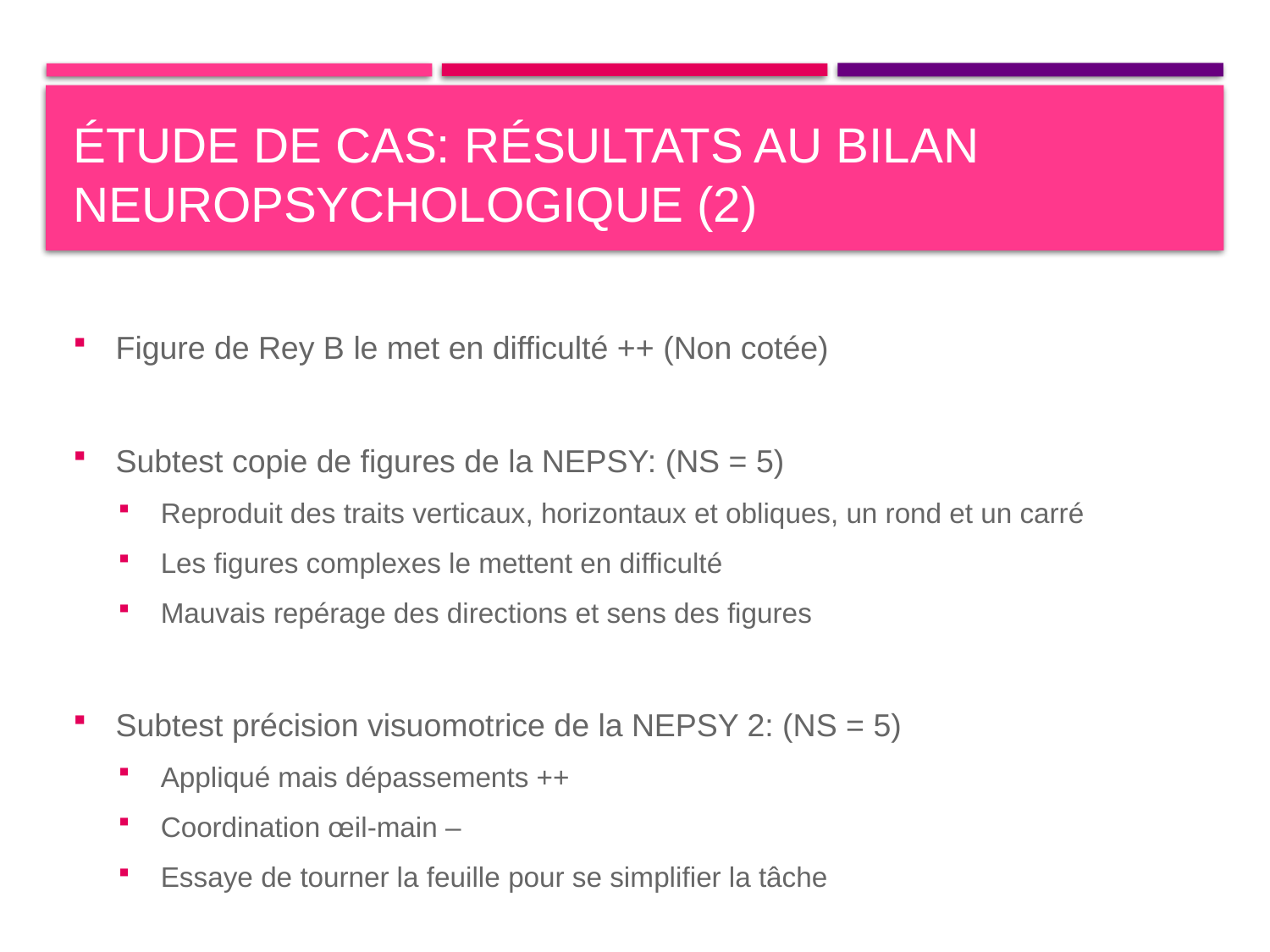

# Étude de cas: résultats au bilan neuropsychologique (2)
Figure de Rey B le met en difficulté ++ (Non cotée)

Subtest copie de figures de la NEPSY: (NS = 5)
Reproduit des traits verticaux, horizontaux et obliques, un rond et un carré
Les figures complexes le mettent en difficulté
Mauvais repérage des directions et sens des figures

Subtest précision visuomotrice de la NEPSY 2: (NS = 5)
Appliqué mais dépassements ++
Coordination œil-main –
Essaye de tourner la feuille pour se simplifier la tâche